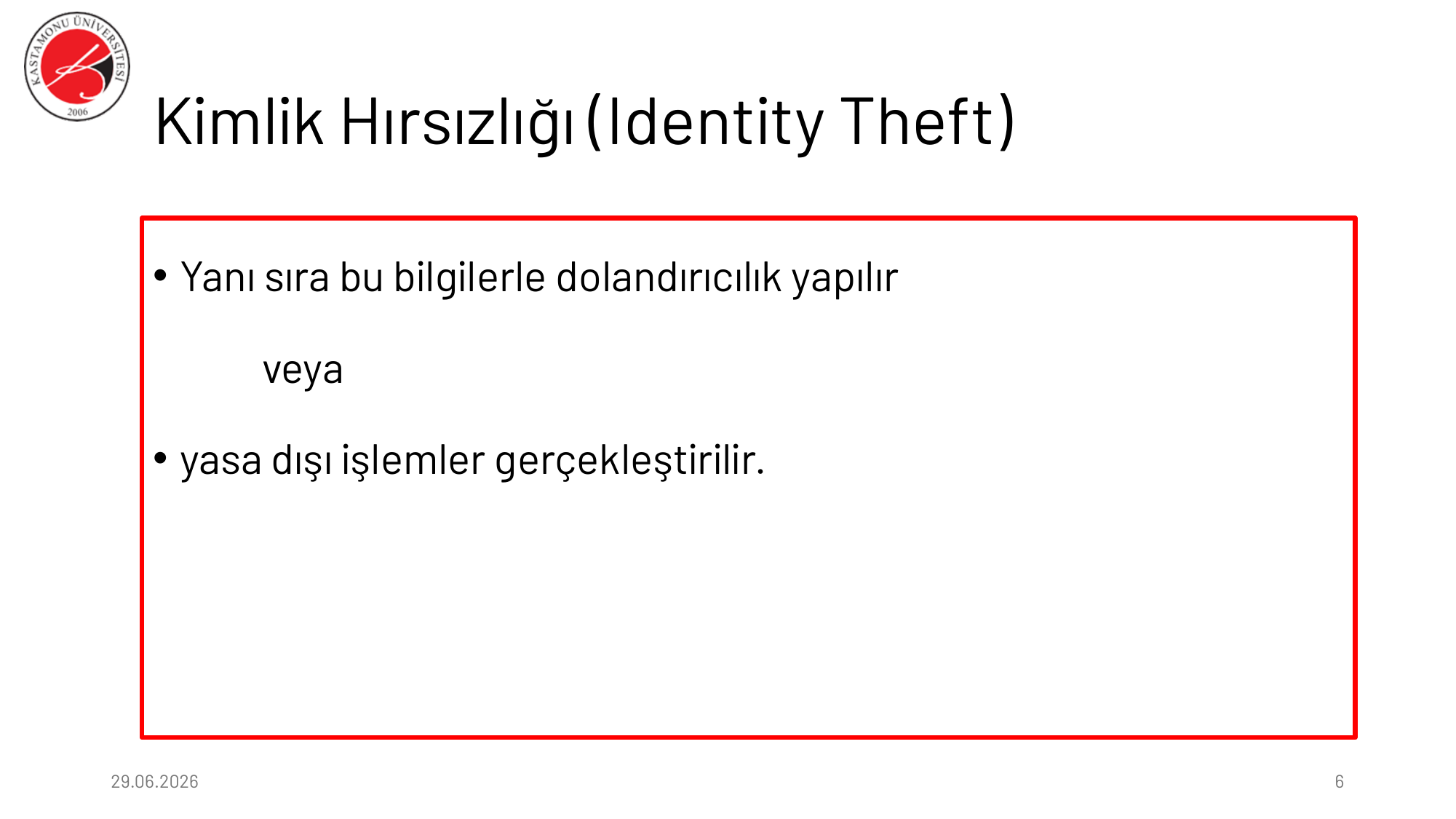

# Kimlik Hırsızlığı (Identity Theft)
Yanı sıra bu bilgilerle dolandırıcılık yapılır
	veya
yasa dışı işlemler gerçekleştirilir.
29.06.2026
6